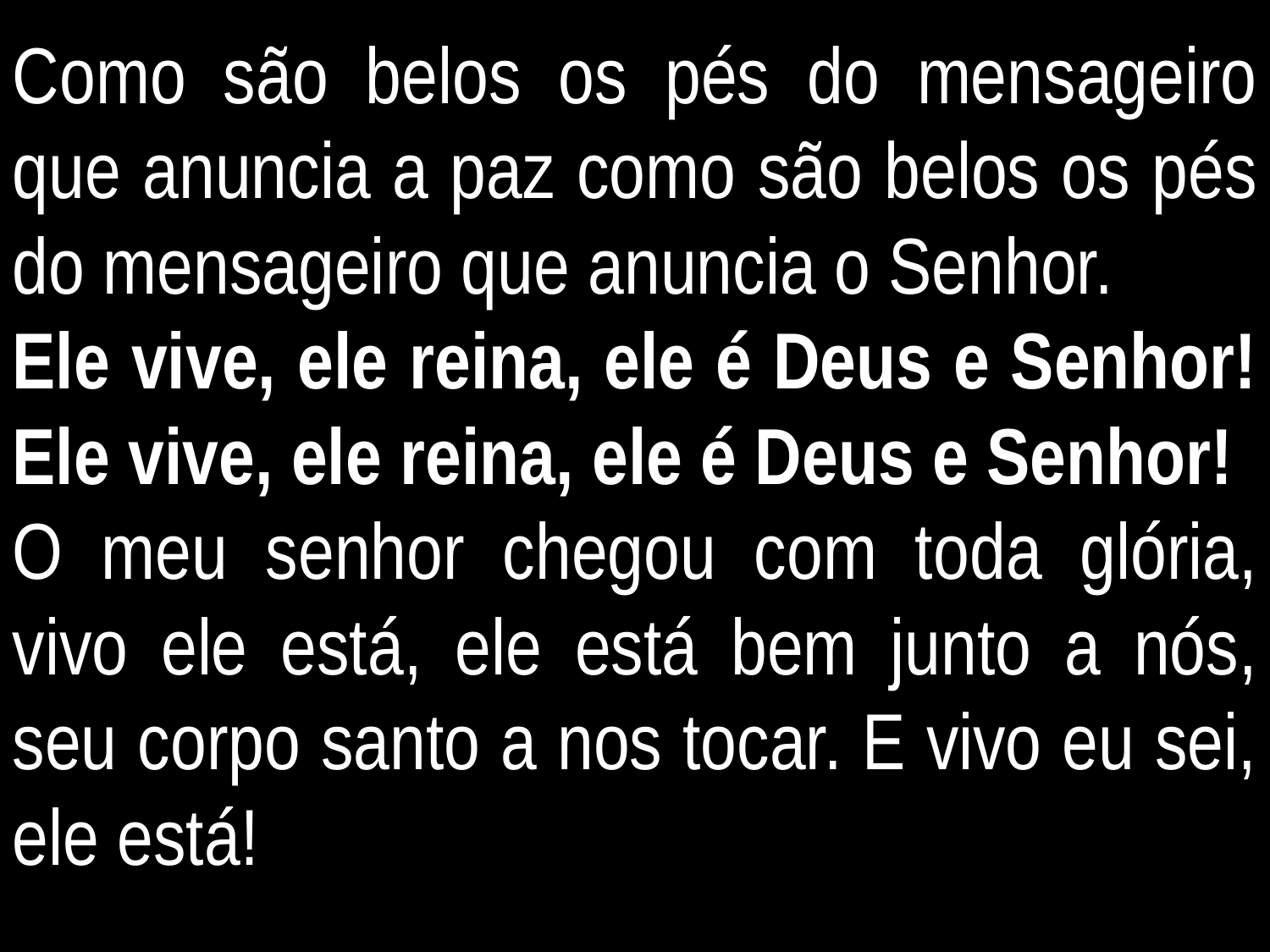

Como são belos os pés do mensageiro que anuncia a paz como são belos os pés do mensageiro que anuncia o Senhor.
Ele vive, ele reina, ele é Deus e Senhor! Ele vive, ele reina, ele é Deus e Senhor!
O meu senhor chegou com toda glória, vivo ele está, ele está bem junto a nós, seu corpo santo a nos tocar. E vivo eu sei, ele está!